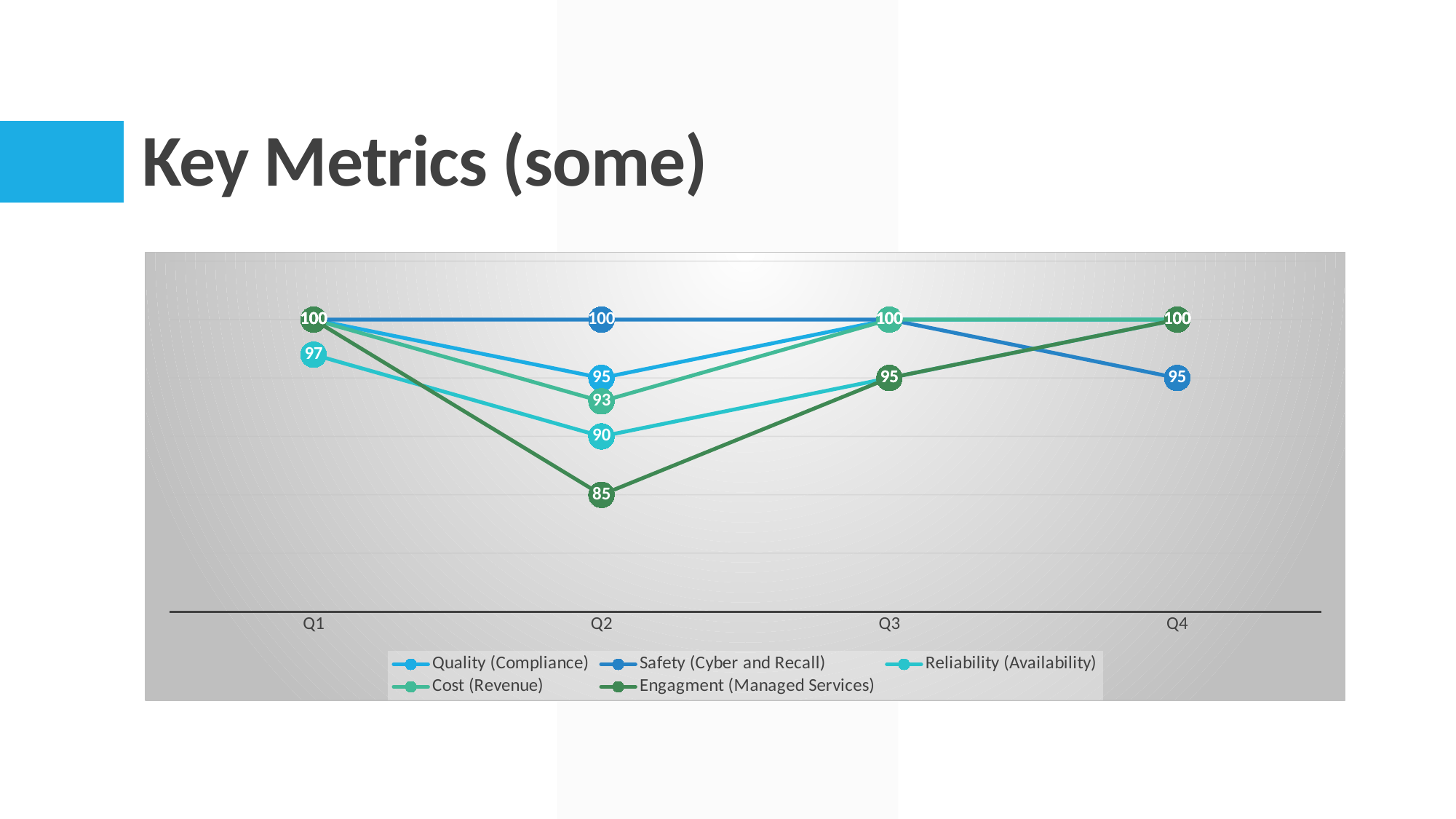

# Key Metrics (some)

### Chart

| Category | Quality (Compliance) | Safety (Cyber and Recall) | Reliability (Availability) | Cost (Revenue) | Engagment (Managed Services) |
|---|---|---|---|---|---|
| Q1 | 100.0 | 100.0 | 97.0 | 100.0 | 100.0 |
| Q2 | 95.0 | 100.0 | 90.0 | 93.0 | 85.0 |
| Q3 | 100.0 | 100.0 | 95.0 | 100.0 | 95.0 |
| Q4 | 100.0 | 95.0 | 100.0 | 100.0 | 100.0 |